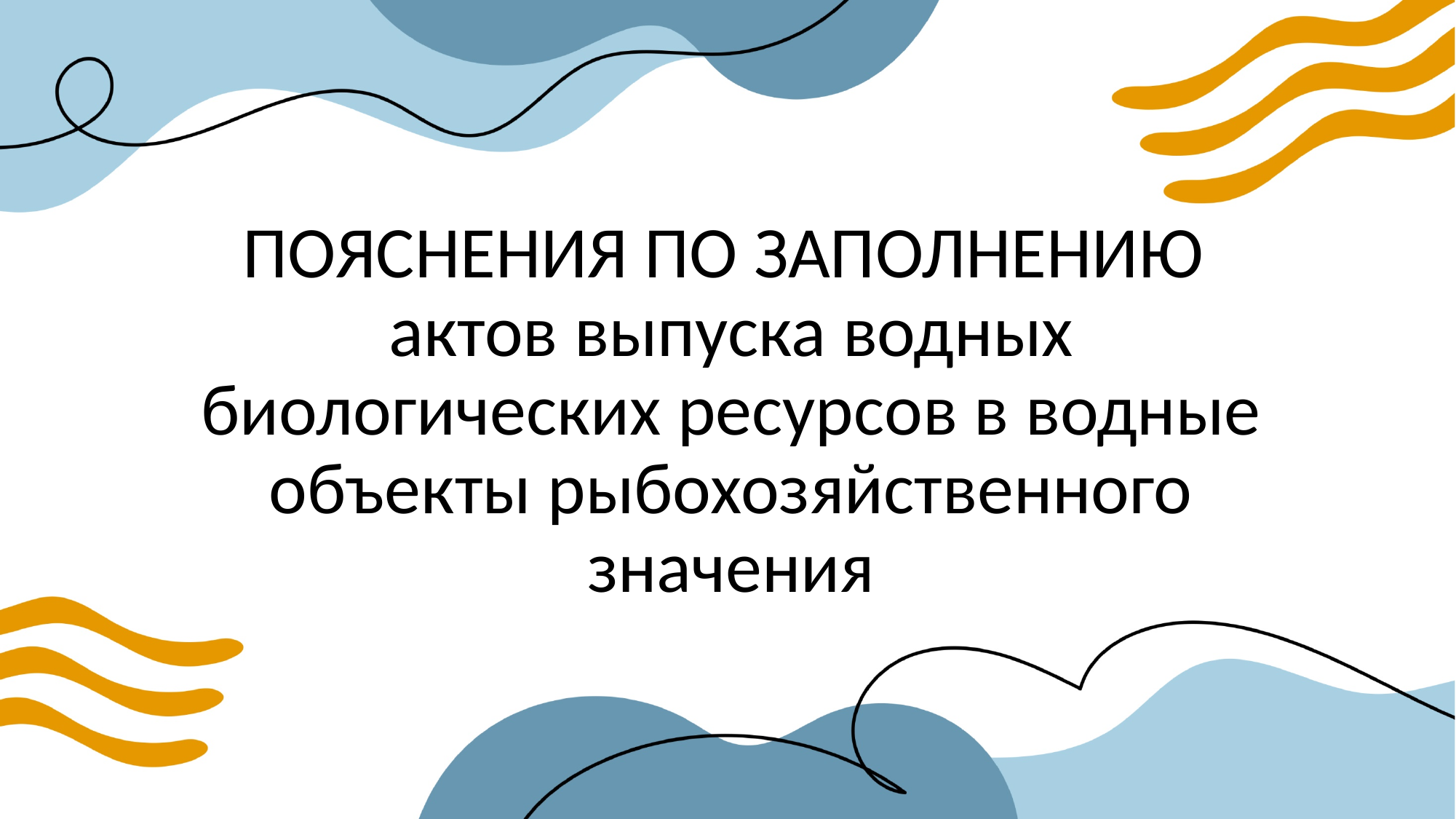

# ПОЯСНЕНИЯ ПО ЗАПОЛНЕНИЮ актов выпуска водных биологических ресурсов в водные объекты рыбохозяйственного значения